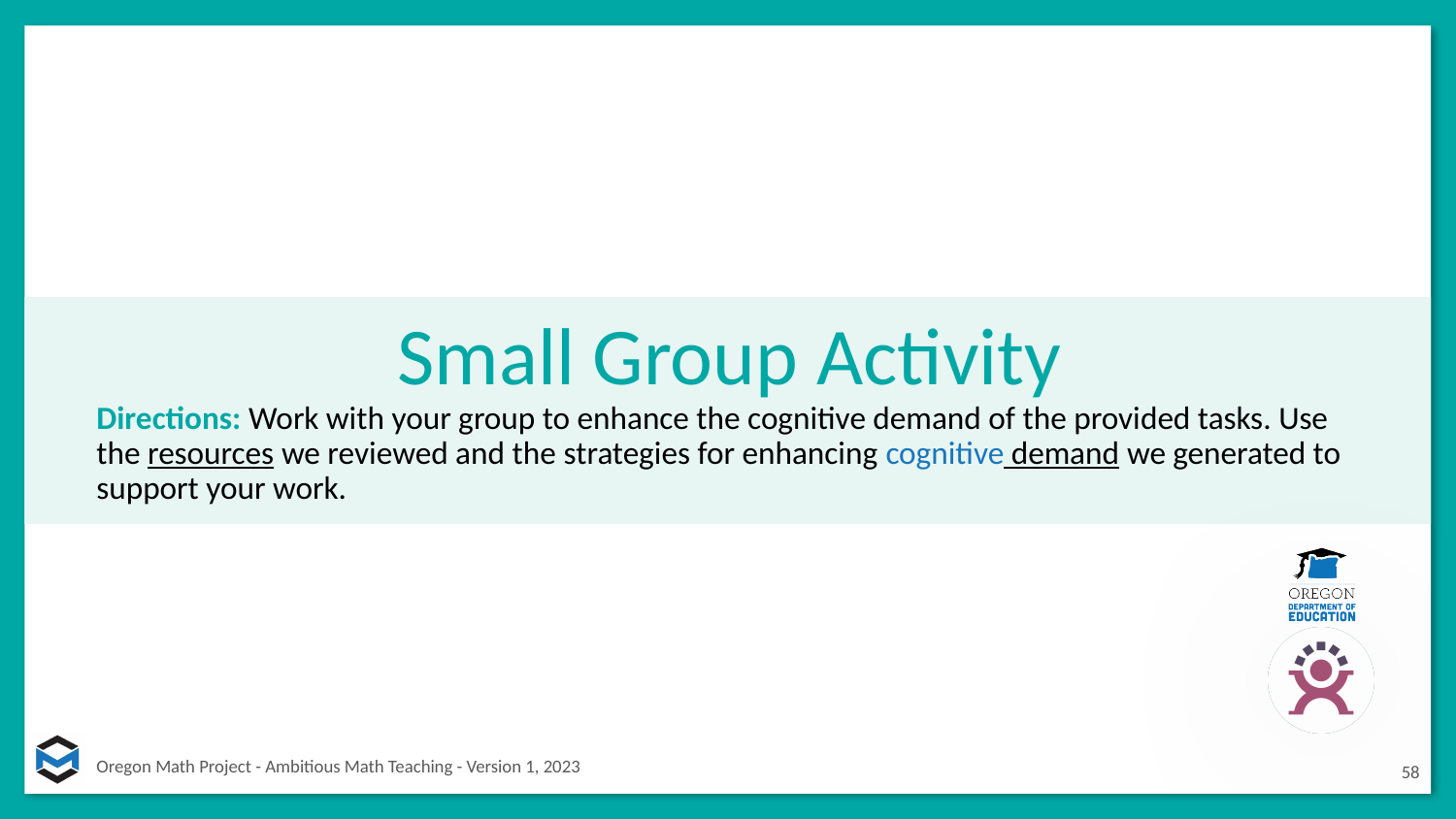

# Small Group Activity
Directions: Work with your group to enhance the cognitive demand of the provided tasks. Use the resources we reviewed and the strategies for enhancing cognitive demand we generated to support your work.
58